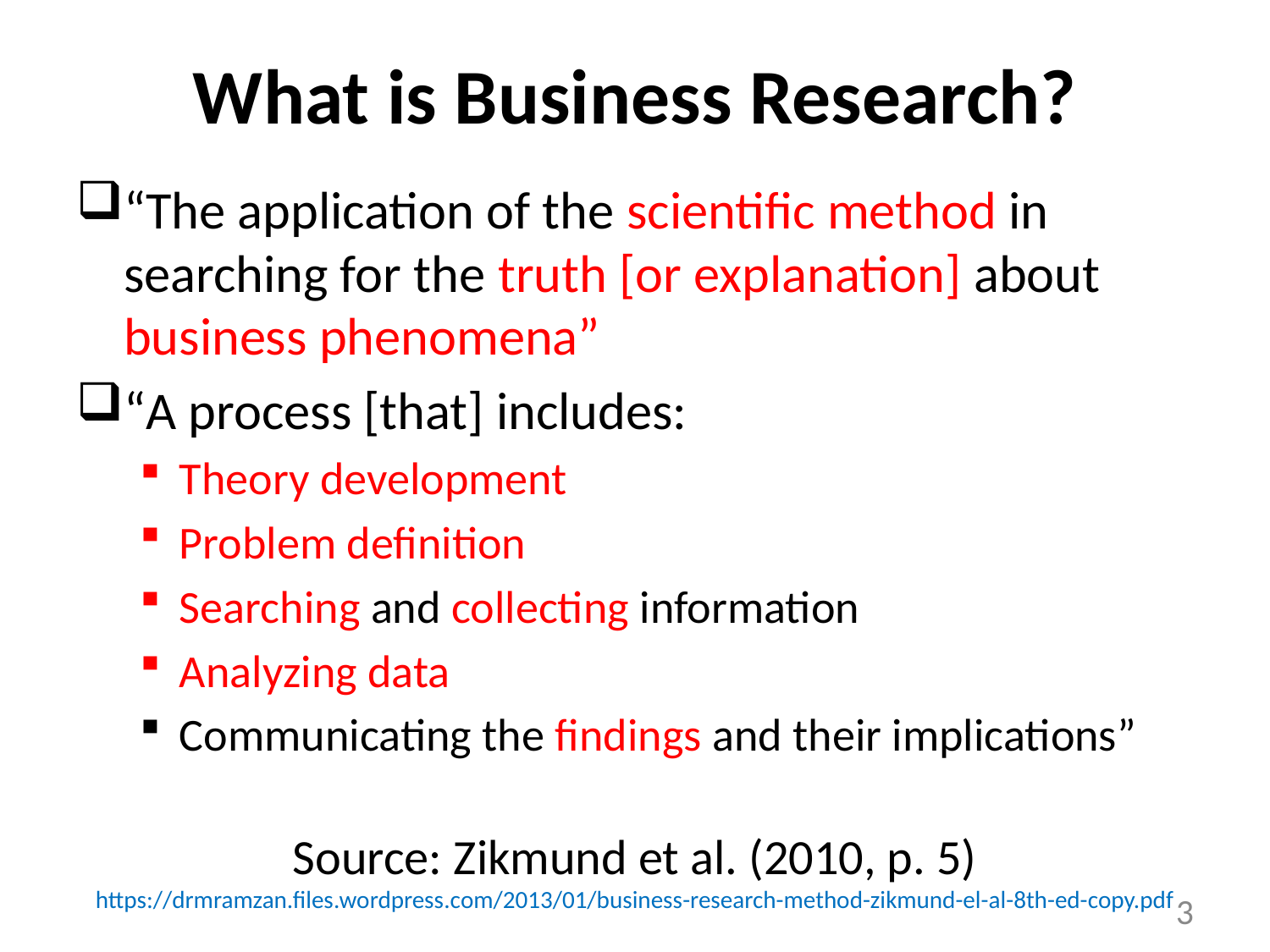

# What is Business Research?
“The application of the scientific method in searching for the truth [or explanation] about business phenomena”
“A process [that] includes:
Theory development
Problem definition
Searching and collecting information
Analyzing data
Communicating the findings and their implications”

Source: Zikmund et al. (2010, p. 5)
https://drmramzan.files.wordpress.com/2013/01/business-research-method-zikmund-el-al-8th-ed-copy.pdf
3